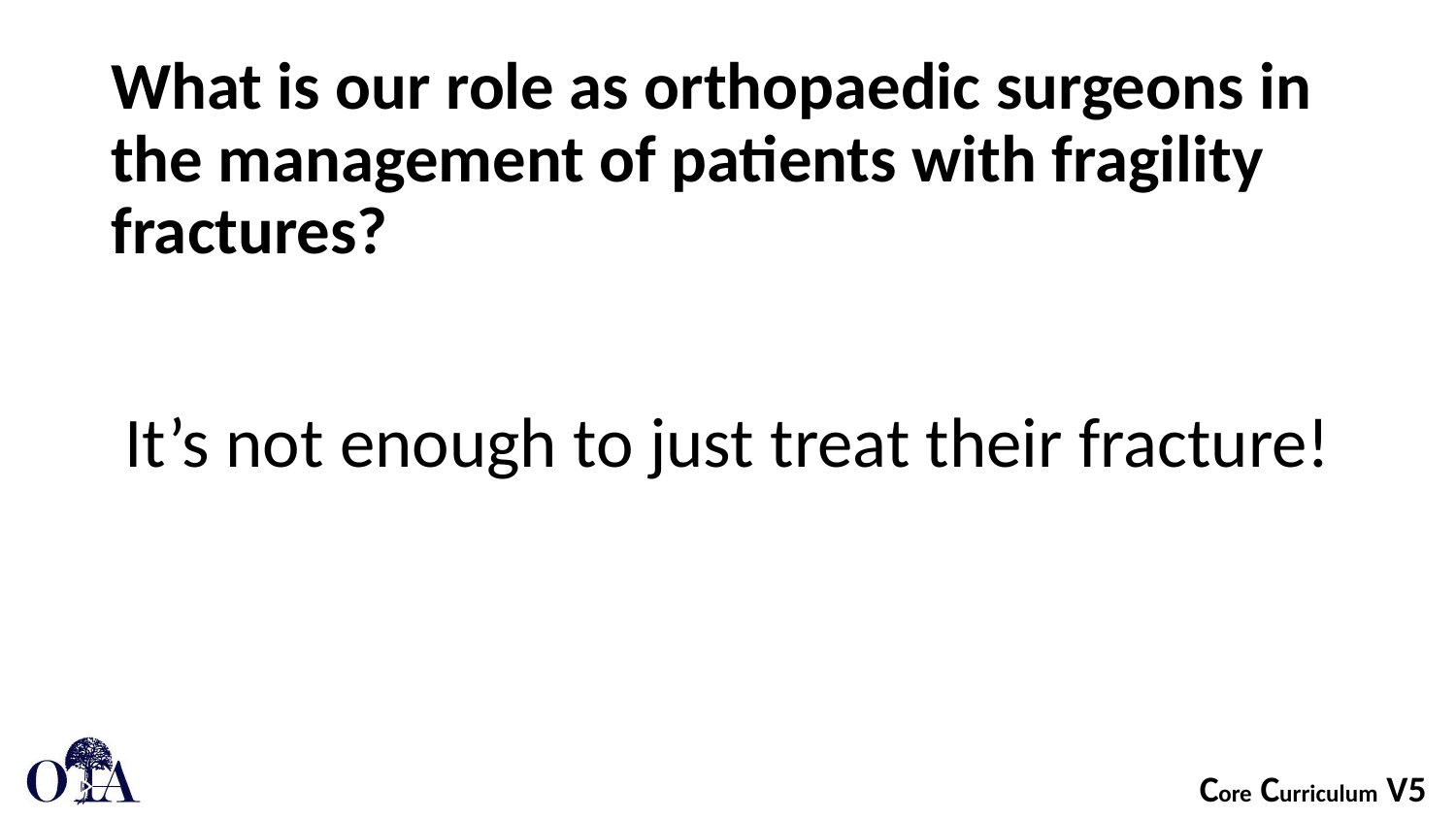

# What is our role as orthopaedic surgeons in the management of patients with fragility fractures?
It’s not enough to just treat their fracture!